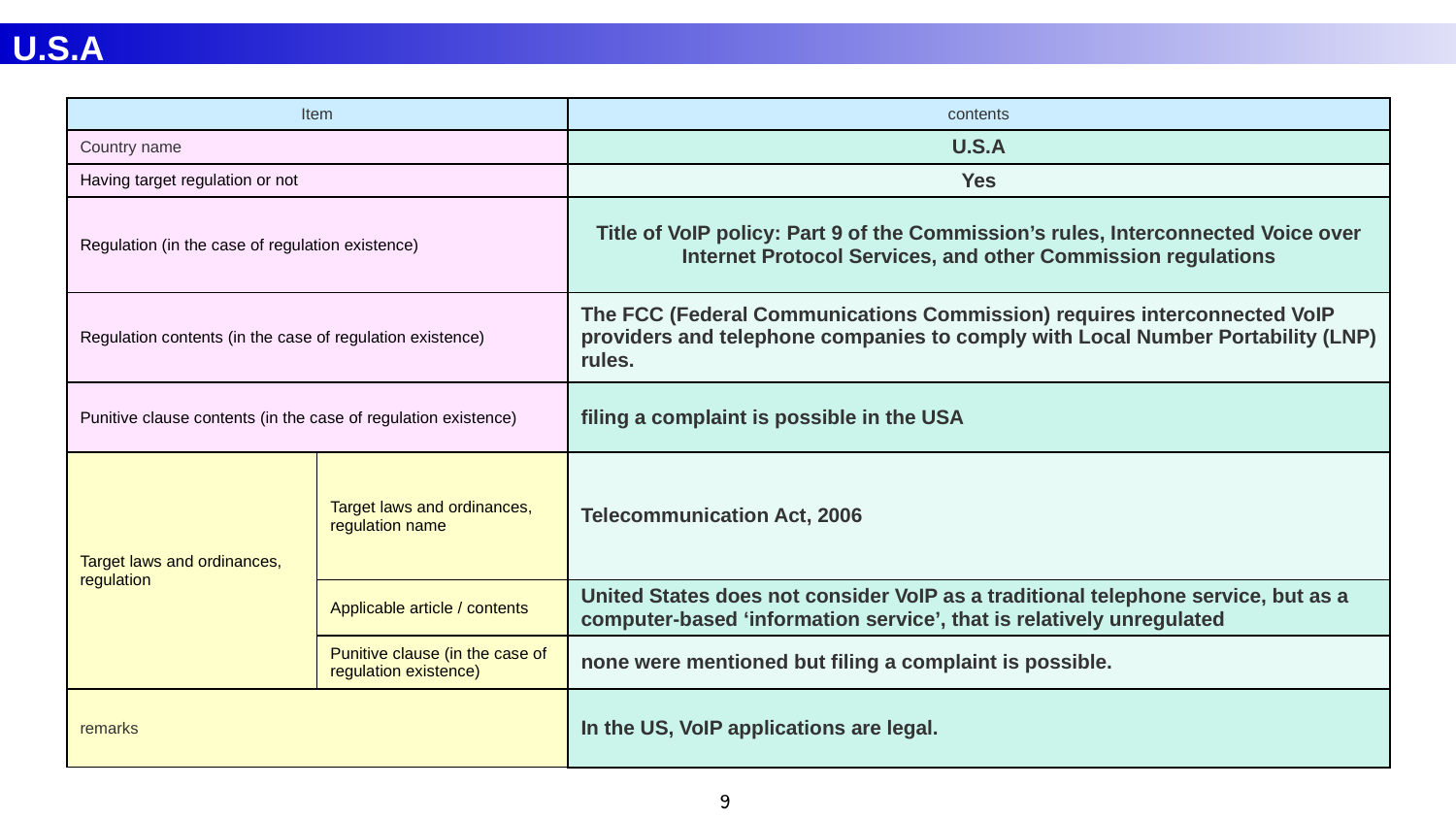

U.S.A
| Item |  | contents |
| --- | --- | --- |
| Country name |  | U.S.A |
| Having target regulation or not |  | Yes |
| Regulation (in the case of regulation existence) |  | Title of VoIP policy: Part 9 of the Commission’s rules, Interconnected Voice over Internet Protocol Services, and other Commission regulations |
| Regulation contents (in the case of regulation existence) |  | The FCC (Federal Communications Commission) requires interconnected VoIP providers and telephone companies to comply with Local Number Portability (LNP) rules. |
| Punitive clause contents (in the case of regulation existence) |  | filing a complaint is possible in the USA |
| Target laws and ordinances, regulation | Target laws and ordinances, regulation name | Telecommunication Act, 2006 |
|  | Applicable article / contents | United States does not consider VoIP as a traditional telephone service, but as a computer-based ‘information service’, that is relatively unregulated |
|  | Punitive clause (in the case of regulation existence) | none were mentioned but filing a complaint is possible. |
| remarks |  | In the US, VoIP applications are legal. |
9